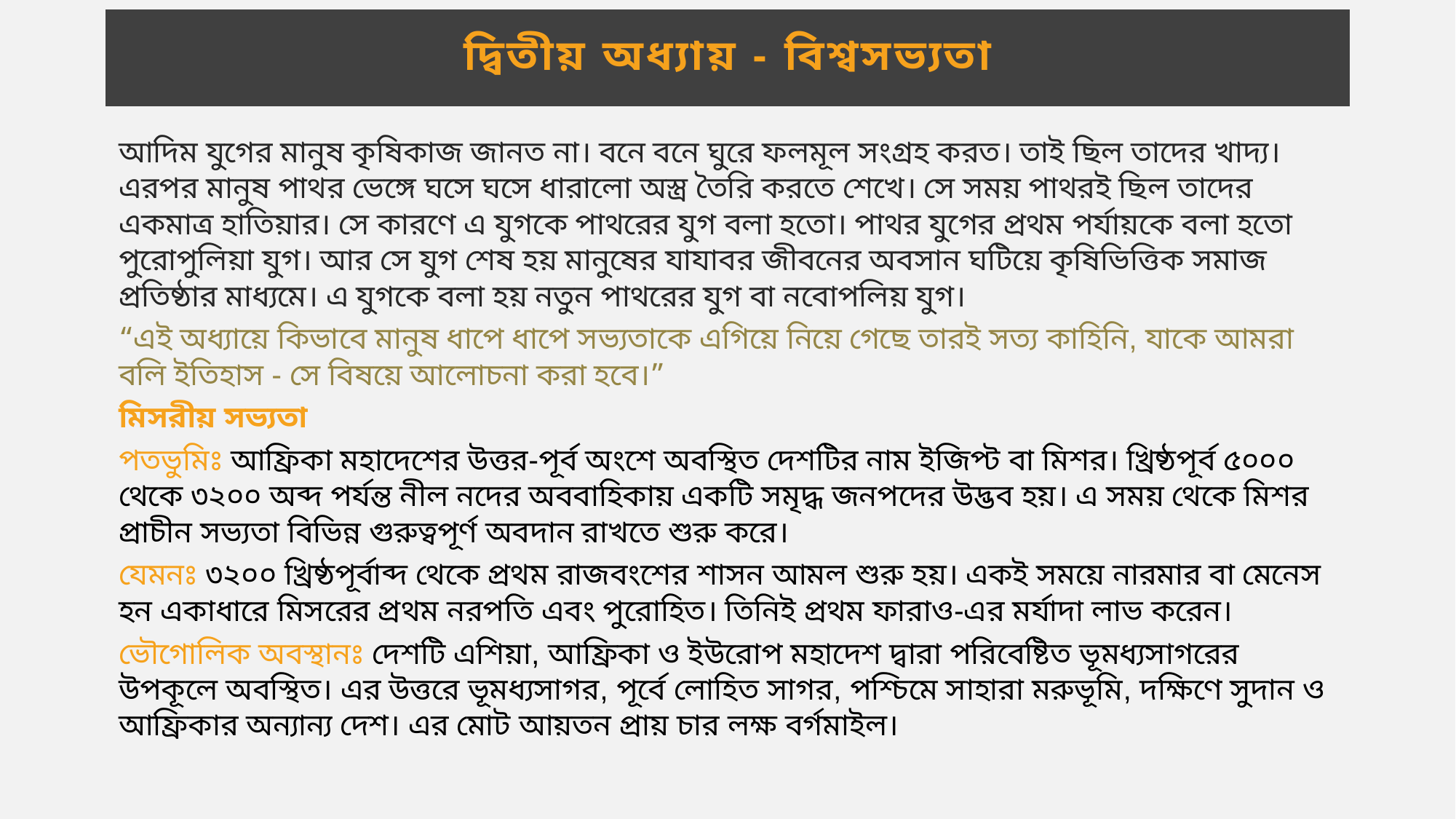

# দ্বিতীয় অধ্যায় - বিশ্বসভ্যতা
আদিম যুগের মানুষ কৃষিকাজ জানত না। বনে বনে ঘুরে ফলমূল সংগ্রহ করত। তাই ছিল তাদের খাদ্য। এরপর মানুষ পাথর ভেঙ্গে ঘসে ঘসে ধারালো অস্ত্র তৈরি করতে শেখে। সে সময় পাথরই ছিল তাদের একমাত্র হাতিয়ার। সে কারণে এ যুগকে পাথরের যুগ বলা হতো। পাথর যুগের প্রথম পর্যায়কে বলা হতো পুরোপুলিয়া যুগ। আর সে যুগ শেষ হয় মানুষের যাযাবর জীবনের অবসান ঘটিয়ে কৃষিভিত্তিক সমাজ প্রতিষ্ঠার মাধ্যমে। এ যুগকে বলা হয় নতুন পাথরের যুগ বা নবোপলিয় যুগ।
“এই অধ্যায়ে কিভাবে মানুষ ধাপে ধাপে সভ্যতাকে এগিয়ে নিয়ে গেছে তারই সত্য কাহিনি, যাকে আমরা বলি ইতিহাস - সে বিষয়ে আলোচনা করা হবে।”
মিসরীয় সভ্যতা
পতভুমিঃ আফ্রিকা মহাদেশের উত্তর-পূর্ব অংশে অবস্থিত দেশটির নাম ইজিপ্ট বা মিশর। খ্রিষ্ঠপূর্ব ৫০০০ থেকে ৩২০০ অব্দ পর্যন্ত নীল নদের অববাহিকায় একটি সমৃদ্ধ জনপদের উদ্ভব হয়। এ সময় থেকে মিশর প্রাচীন সভ্যতা বিভিন্ন গুরুত্বপূর্ণ অবদান রাখতে শুরু করে।
যেমনঃ ৩২০০ খ্রিষ্ঠপূর্বাব্দ থেকে প্রথম রাজবংশের শাসন আমল শুরু হয়। একই সময়ে নারমার বা মেনেস হন একাধারে মিসরের প্রথম নরপতি এবং পুরোহিত। তিনিই প্রথম ফারাও-এর মর্যাদা লাভ করেন।
ভৌগোলিক অবস্থানঃ দেশটি এশিয়া, আফ্রিকা ও ইউরোপ মহাদেশ দ্বারা পরিবেষ্টিত ভূমধ্যসাগরের উপকূলে অবস্থিত। এর উত্তরে ভূমধ্যসাগর, পূর্বে লোহিত সাগর, পশ্চিমে সাহারা মরুভূমি, দক্ষিণে সুদান ও আফ্রিকার অন্যান্য দেশ। এর মোট আয়তন প্রায় চার লক্ষ বর্গমাইল।